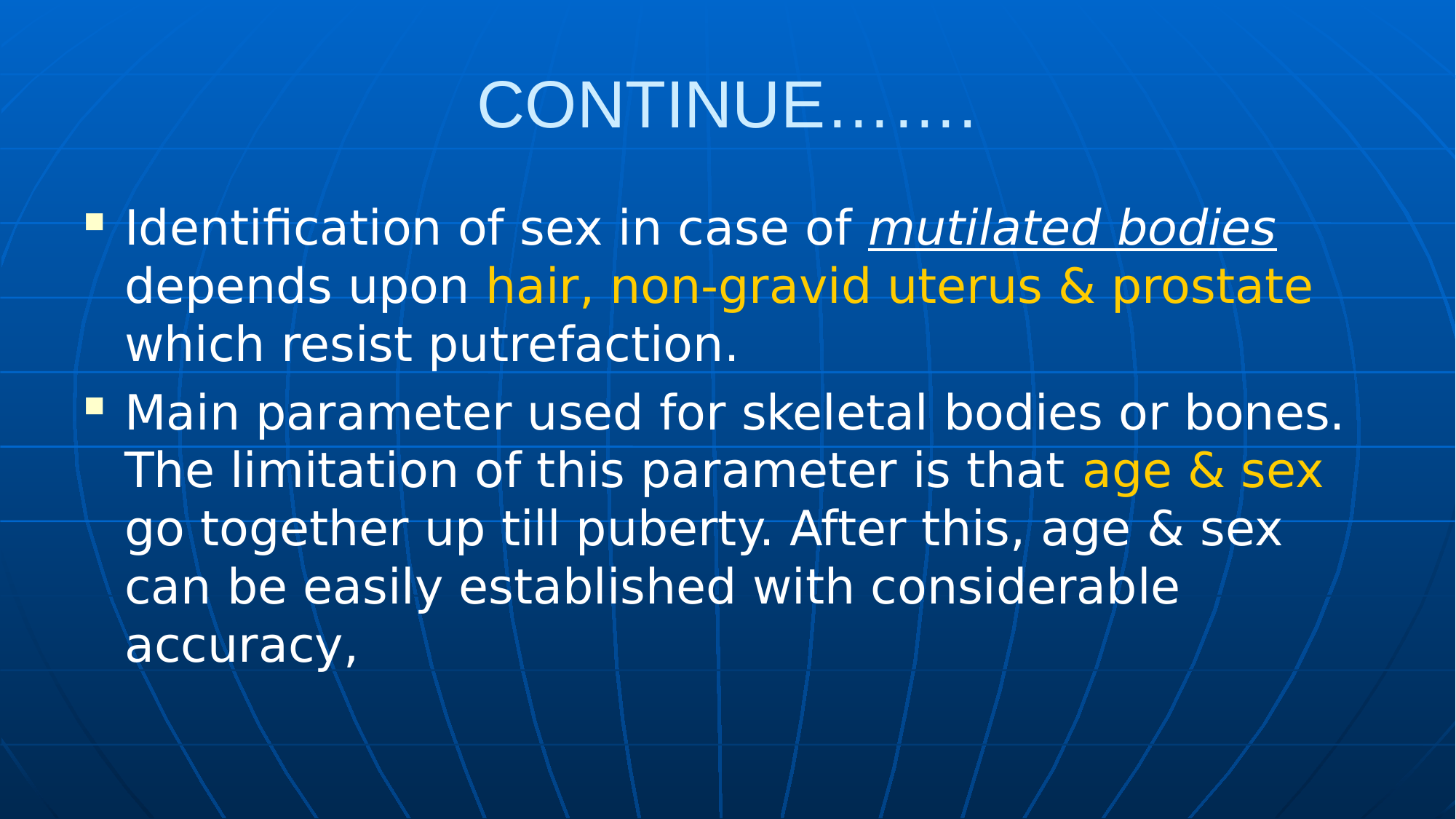

CONTINUE…….
Identification of sex in case of mutilated bodies depends upon hair, non-gravid uterus & prostate which resist putrefaction.
Main parameter used for skeletal bodies or bones. The limitation of this parameter is that age & sex go together up till puberty. After this, age & sex can be easily established with considerable accuracy,